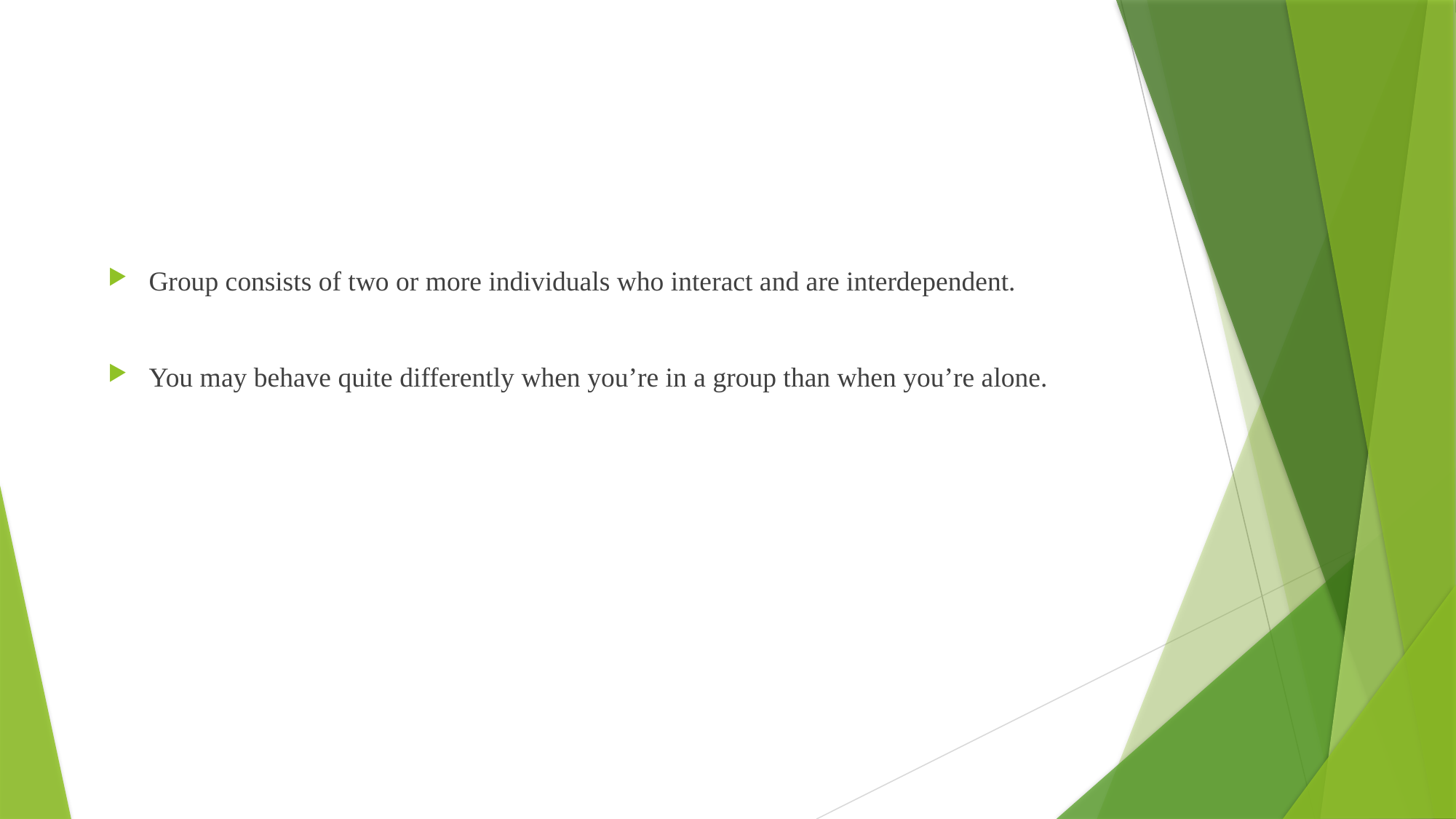

Group consists of two or more individuals who interact and are interdependent.

You may behave quite differently when you’re in a group than when you’re alone.